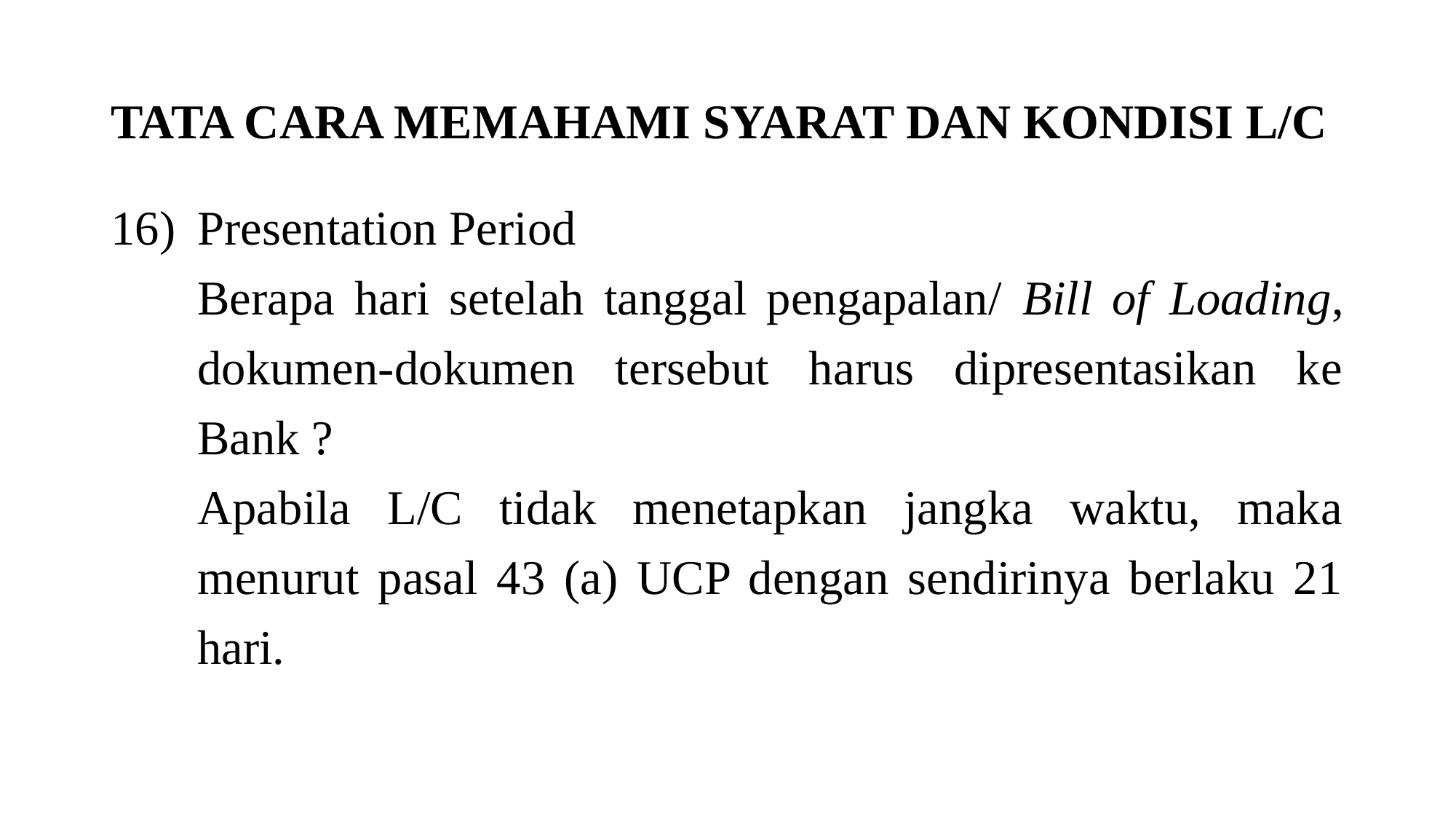

# TATA CARA MEMAHAMI SYARAT DAN KONDISI L/C
16)	Presentation Period
Berapa hari setelah tanggal pengapalan/ Bill of Loading, dokumen-dokumen tersebut harus dipresentasikan ke Bank ?
Apabila L/C tidak menetapkan jangka waktu, maka menurut pasal 43 (a) UCP dengan sendirinya berlaku 21 hari.